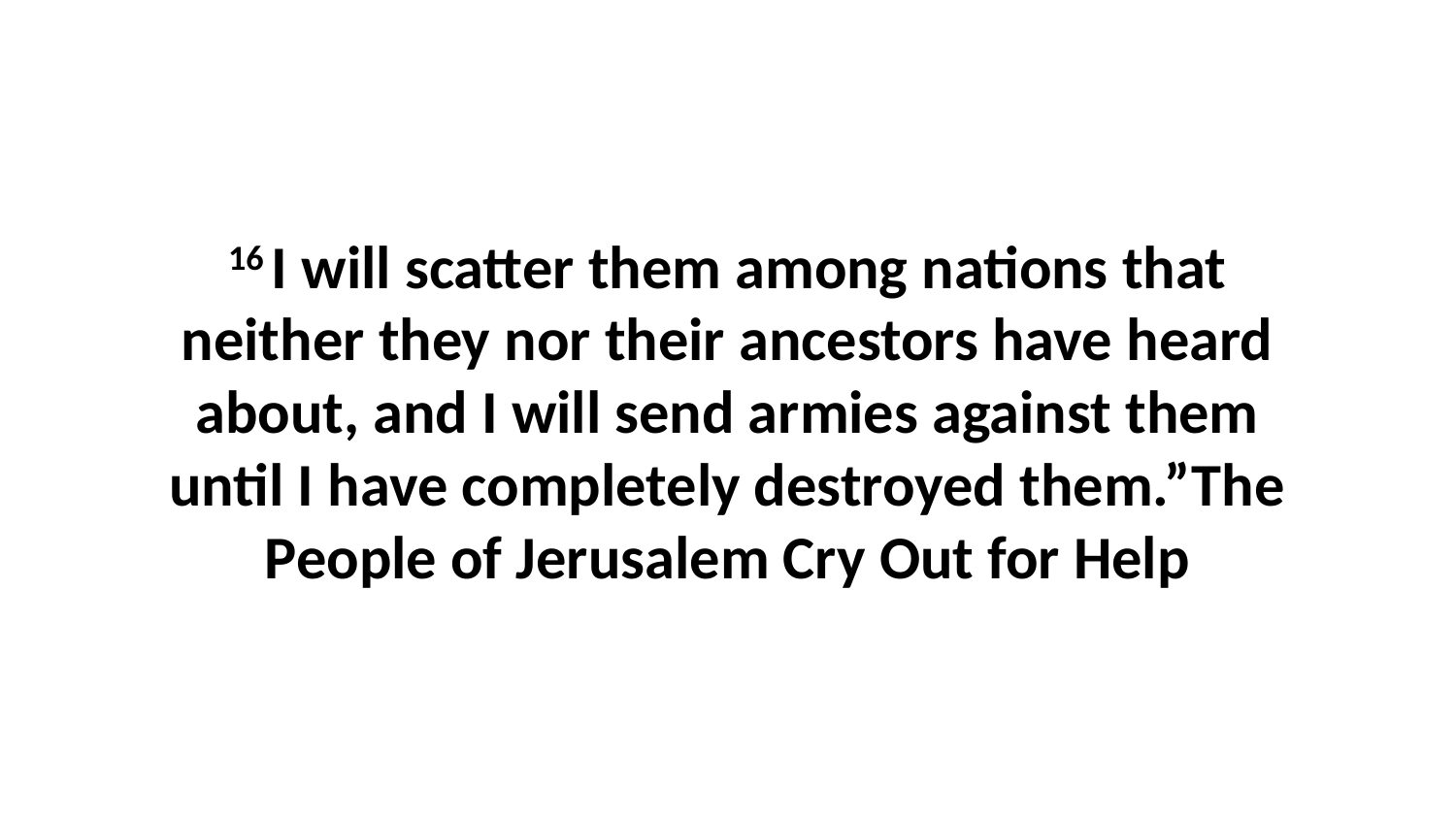

16 I will scatter them among nations that neither they nor their ancestors have heard about, and I will send armies against them until I have completely destroyed them.”The People of Jerusalem Cry Out for Help